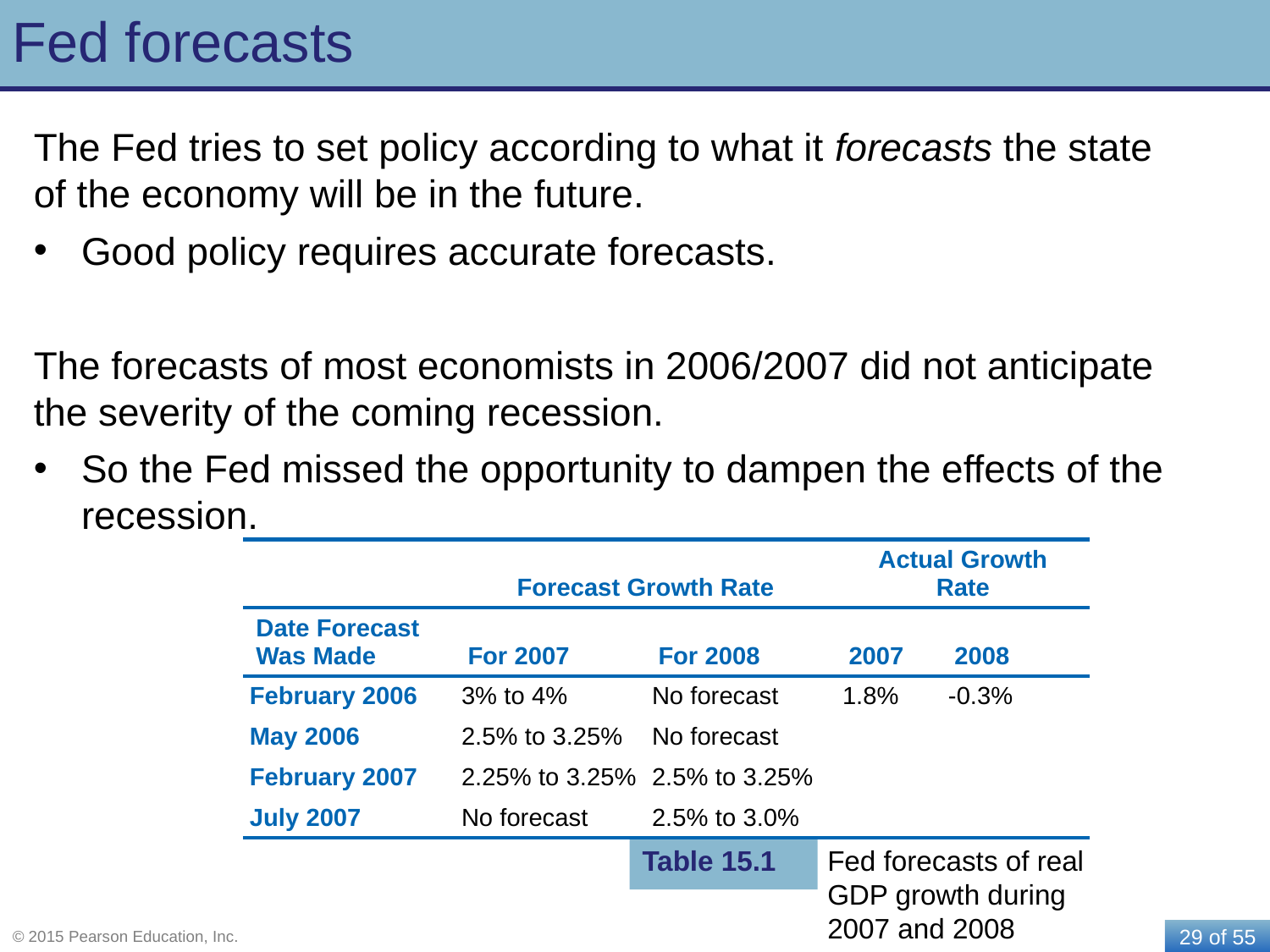

# Fed forecasts
The Fed tries to set policy according to what it forecasts the state of the economy will be in the future.
Good policy requires accurate forecasts.

The forecasts of most economists in 2006/2007 did not anticipate the severity of the coming recession.
So the Fed missed the opportunity to dampen the effects of the recession.
|  | Forecast Growth Rate |  | Actual Growth Rate |  |
| --- | --- | --- | --- | --- |
| Date Forecast Was Made | For 2007 | For 2008 | 2007 | 2008 |
| February 2006 | 3% to 4% | No forecast | 1.8% | -0.3% |
| May 2006 | 2.5% to 3.25% | No forecast |  |  |
| February 2007 | 2.25% to 3.25% | 2.5% to 3.25% |  |  |
| July 2007 | No forecast | 2.5% to 3.0% |  |  |
Table 15.1
Fed forecasts of real GDP growth during 2007 and 2008